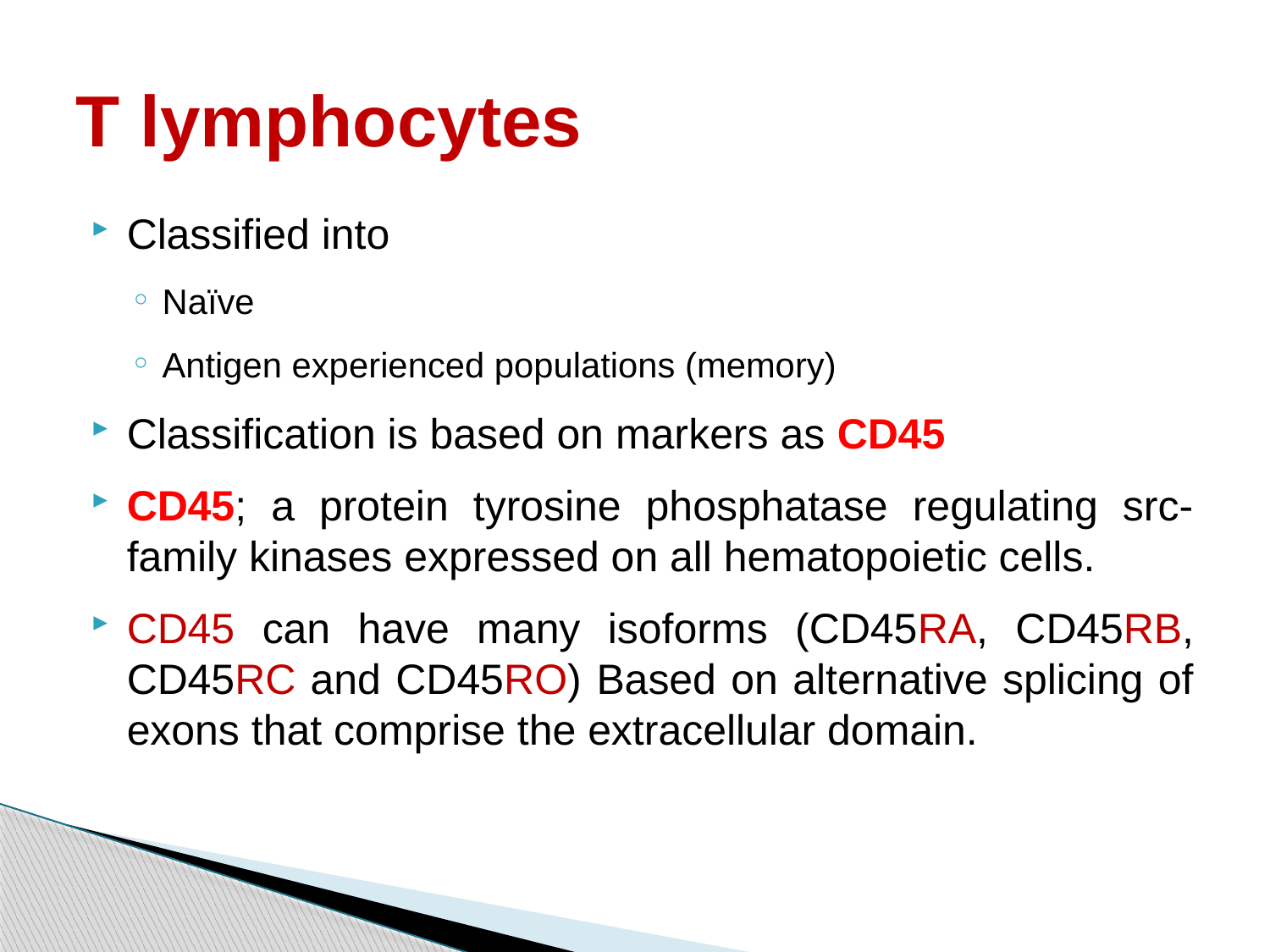

# T lymphocytes
Classified into
Naïve
Antigen experienced populations (memory)
Classification is based on markers as CD45
CD45; a protein tyrosine phosphatase regulating src-family kinases expressed on all hematopoietic cells.
CD45 can have many isoforms (CD45RA, CD45RB, CD45RC and CD45RO) Based on alternative splicing of exons that comprise the extracellular domain.